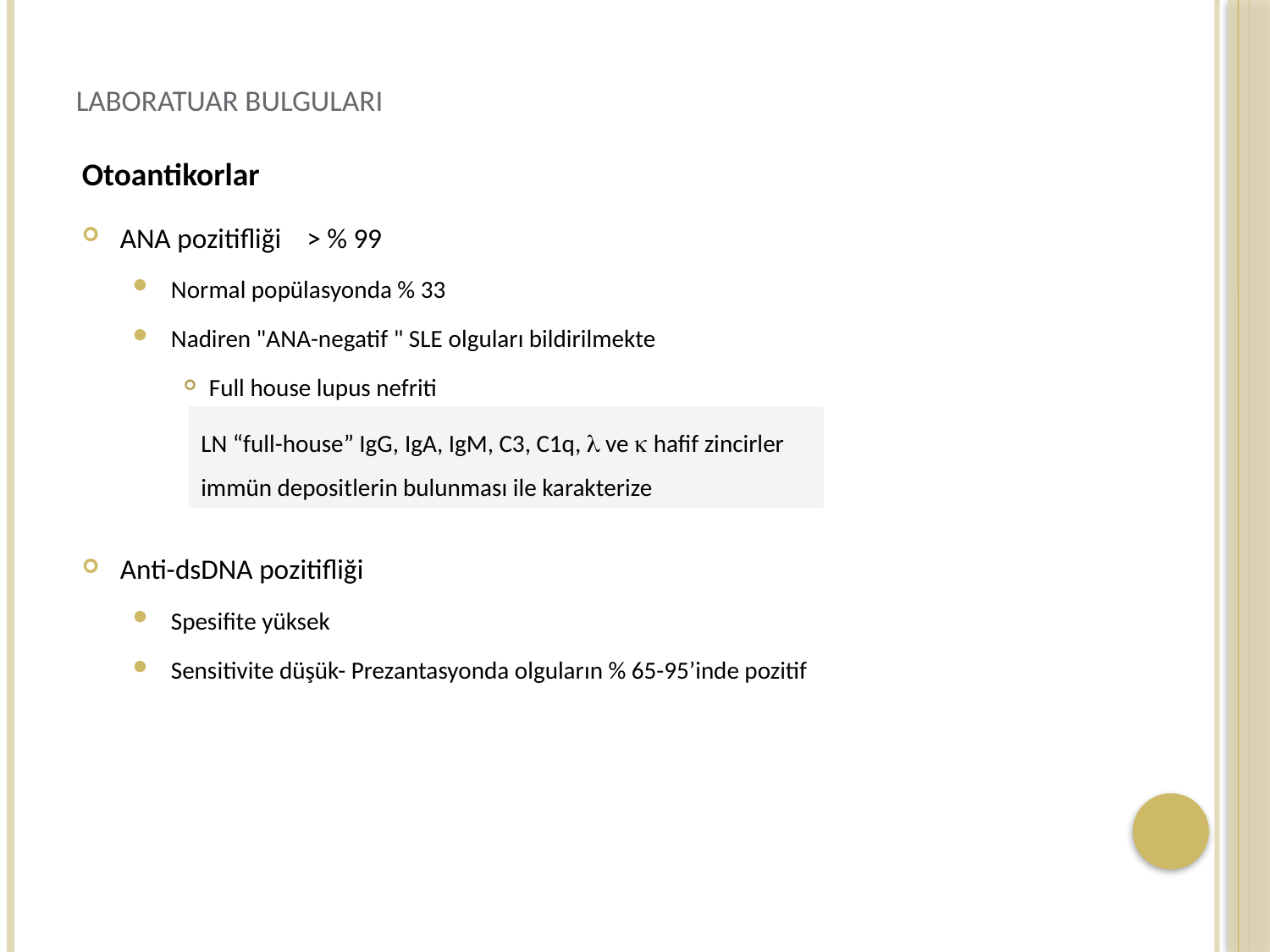

# Laboratuar bulguları
Otoantikorlar
ANA pozitifliği    > % 99
Normal popülasyonda % 33
Nadiren "ANA-negatif " SLE olguları bildirilmekte
Full house lupus nefriti

Anti-dsDNA pozitifliği
Spesifite yüksek
Sensitivite düşük- Prezantasyonda olguların % 65-95’inde pozitif
LN “full-house” IgG, IgA, IgM, C3, C1q, λ ve κ hafif zincirler immün depositlerin bulunması ile karakterize